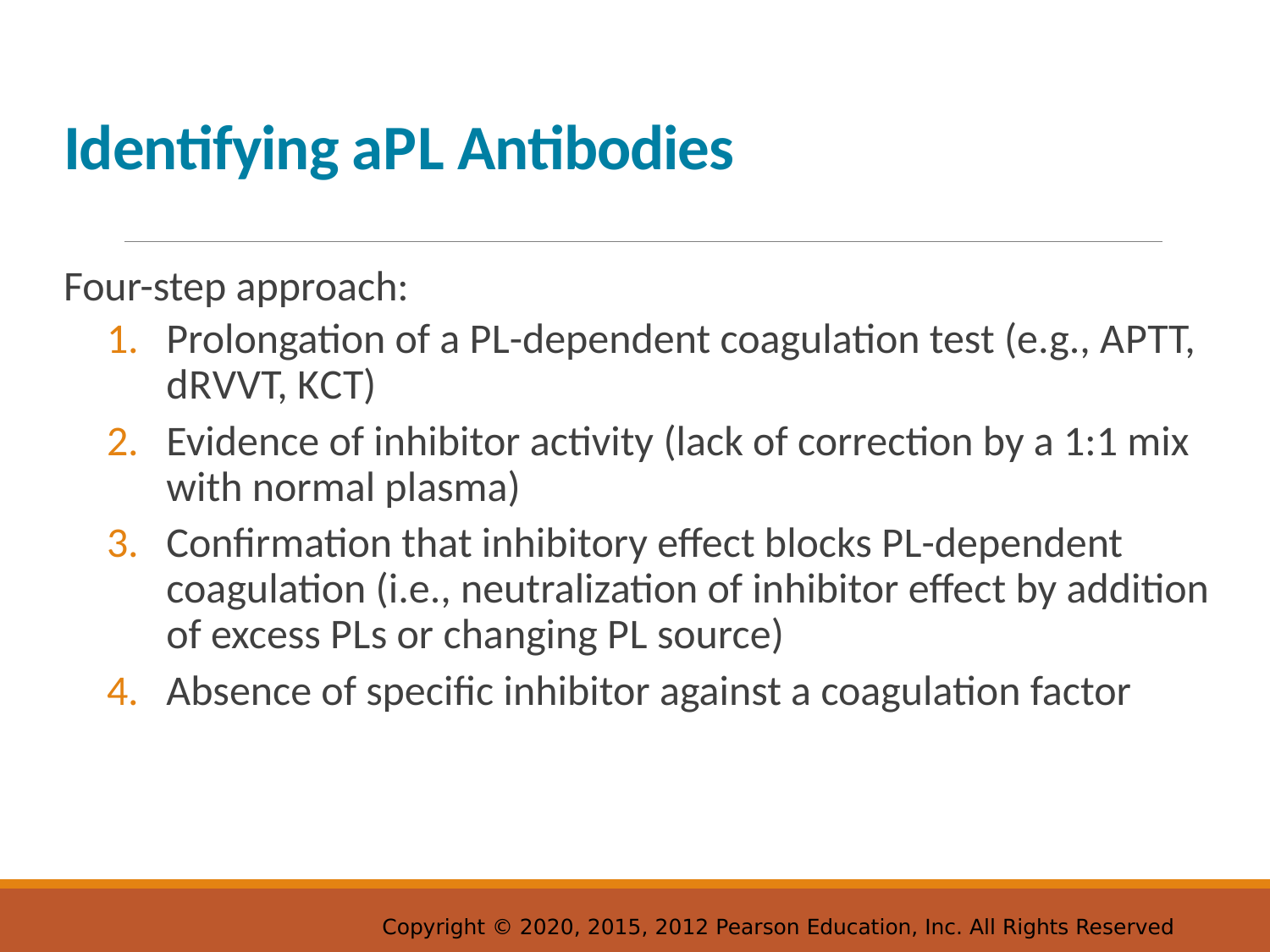

# Identifying a P L Antibodies
Four-step approach:
Prolongation of a P L-dependent coagulation test (e.g., A P T T, d R V V T, K C T)
Evidence of inhibitor activity (lack of correction by a 1:1 mix with normal plasma)
Confirmation that inhibitory effect blocks P L-dependent coagulation (i.e., neutralization of inhibitor effect by addition of excess P L s or changing P L source)
Absence of specific inhibitor against a coagulation factor